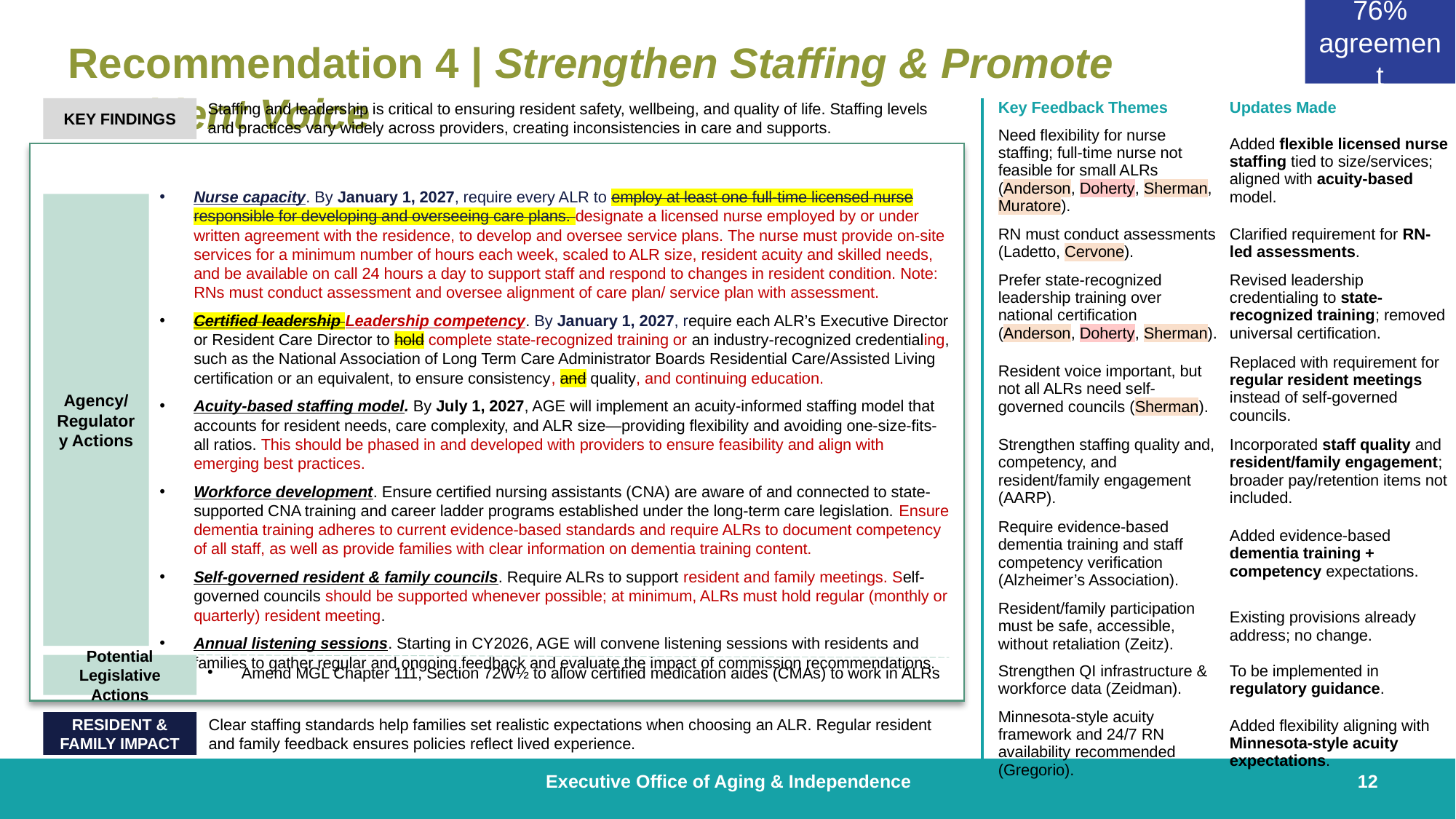

76% agreement
Recommendation 4 | Strengthen Staffing & Promote Resident Voice
Staffing and leadership is critical to ensuring resident safety, wellbeing, and quality of life. Staffing levels and practices vary widely across providers, creating inconsistencies in care and supports.
| Key Feedback Themes | Updates Made |
| --- | --- |
| Need flexibility for nurse staffing; full-time nurse not feasible for small ALRs (Anderson, Doherty, Sherman, Muratore). | Added flexible licensed nurse staffing tied to size/services; aligned with acuity-based model. |
| RN must conduct assessments (Ladet­to, Cervone). | Clarified requirement for RN-led assessments. |
| Prefer state-recognized leadership training over national certification (Anderson, Doherty, Sherman). | Revised leadership credentialing to state-recognized training; removed universal certification. |
| Resident voice important, but not all ALRs need self-governed councils (Sherman). | Replaced with requirement for regular resident meetings instead of self-governed councils. |
| Strengthen staffing quality and, competency, and resident/family engagement (AARP). | Incorporated staff quality and resident/family engagement; broader pay/retention items not included. |
| Require evidence-based dementia training and staff competency verification (Alzheimer’s Association). | Added evidence-based dementia training + competency expectations. |
| Resident/family participation must be safe, accessible, without retaliation (Zeitz). | Existing provisions already address; no change. |
| Strengthen QI infrastructure & workforce data (Zeidman). | To be implemented in regulatory guidance. |
| Minnesota-style acuity framework and 24/7 RN availability recommended (Gregorio). | Added flexibility aligning with Minnesota-style acuity expectations. |
KEY FINDINGS

RECOMMENDATIONS
Nurse capacity. By January 1, 2027, require every ALR to employ at least one full-time licensed nurse responsible for developing and overseeing care plans. designate a licensed nurse employed by or under written agreement with the residence, to develop and oversee service plans. The nurse must provide on‑site services for a minimum number of hours each week, scaled to ALR size, resident acuity and skilled needs, and be available on call 24 hours a day to support staff and respond to changes in resident condition. Note: RNs must conduct assessment and oversee alignment of care plan/ service plan with assessment.
Certified leadership Leadership competency. By January 1, 2027, require each ALR’s Executive Director or Resident Care Director to hold complete state-recognized training or an industry-recognized credentialing, such as the National Association of Long Term Care Administrator Boards Residential Care/Assisted Living certification or an equivalent, to ensure consistency, and quality, and continuing education.
Acuity-based staffing model. By July 1, 2027, AGE will implement an acuity-informed staffing model that accounts for resident needs, care complexity, and ALR size—providing flexibility and avoiding one-size-fits-all ratios. This should be phased in and developed with providers to ensure feasibility and align with emerging best practices.
Workforce development. Ensure certified nursing assistants (CNA) are aware of and connected to state-supported CNA training and career ladder programs established under the long-term care legislation. Ensure dementia training adheres to current evidence-based standards and require ALRs to document competency of all staff, as well as provide families with clear information on dementia training content.
Self-governed resident & family councils. Require ALRs to support resident and family meetings. Self-governed councils should be supported whenever possible; at minimum, ALRs must hold regular (monthly or quarterly) resident meeting.
Annual listening sessions. Starting in CY2026, AGE will convene listening sessions with residents and families to gather regular and ongoing feedback and evaluate the impact of commission recommendations.

Agency/ Regulatory Actions
Potential Legislative Actions
Amend MGL Chapter 111, Section 72W½ to allow certified medication aides (CMAs) to work in ALRs
Clear staffing standards help families set realistic expectations when choosing an ALR. Regular resident and family feedback ensures policies reflect lived experience.
RESIDENT & FAMILY IMPACT